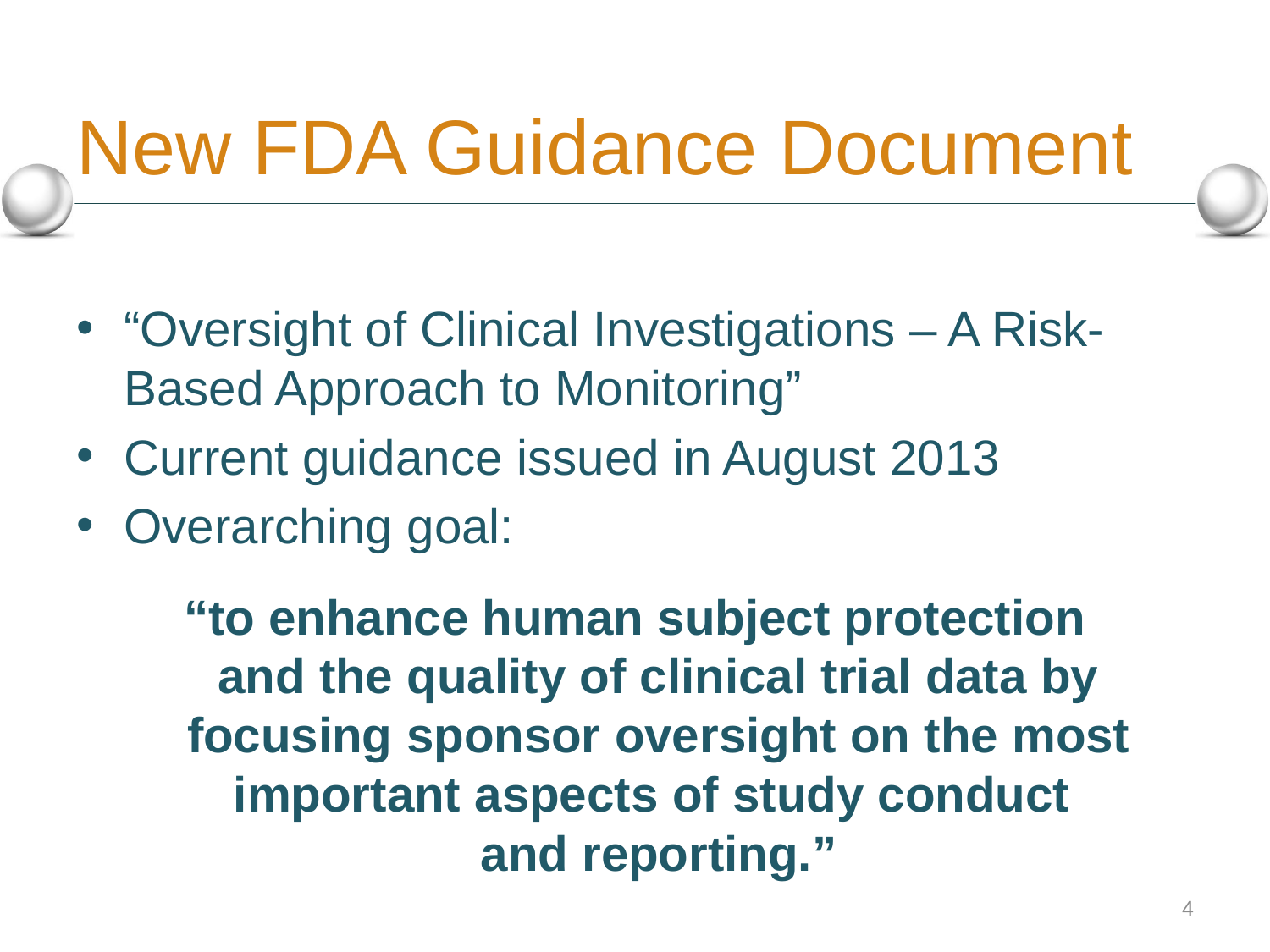

# New FDA Guidance Document

“Oversight of Clinical Investigations – A Risk-Based Approach to Monitoring”
Current guidance issued in August 2013
Overarching goal:
 “to enhance human subject protection
and the quality of clinical trial data by focusing sponsor oversight on the most important aspects of study conduct
and reporting.”

4